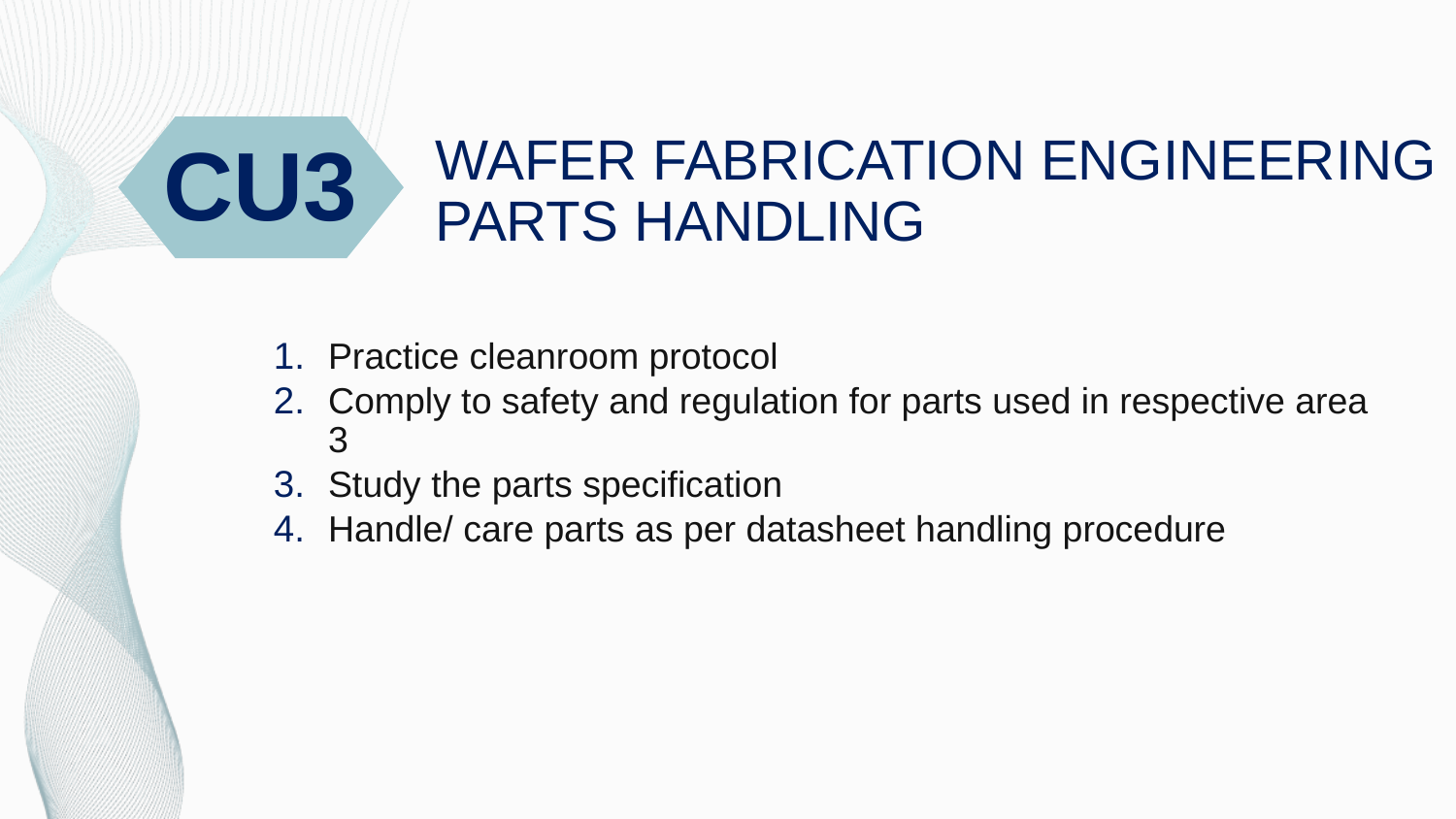

CU3
# WAFER FABRICATION ENGINEERING PARTS HANDLING
Practice cleanroom protocol
Comply to safety and regulation for parts used in respective area 3
Study the parts specification
Handle/ care parts as per datasheet handling procedure